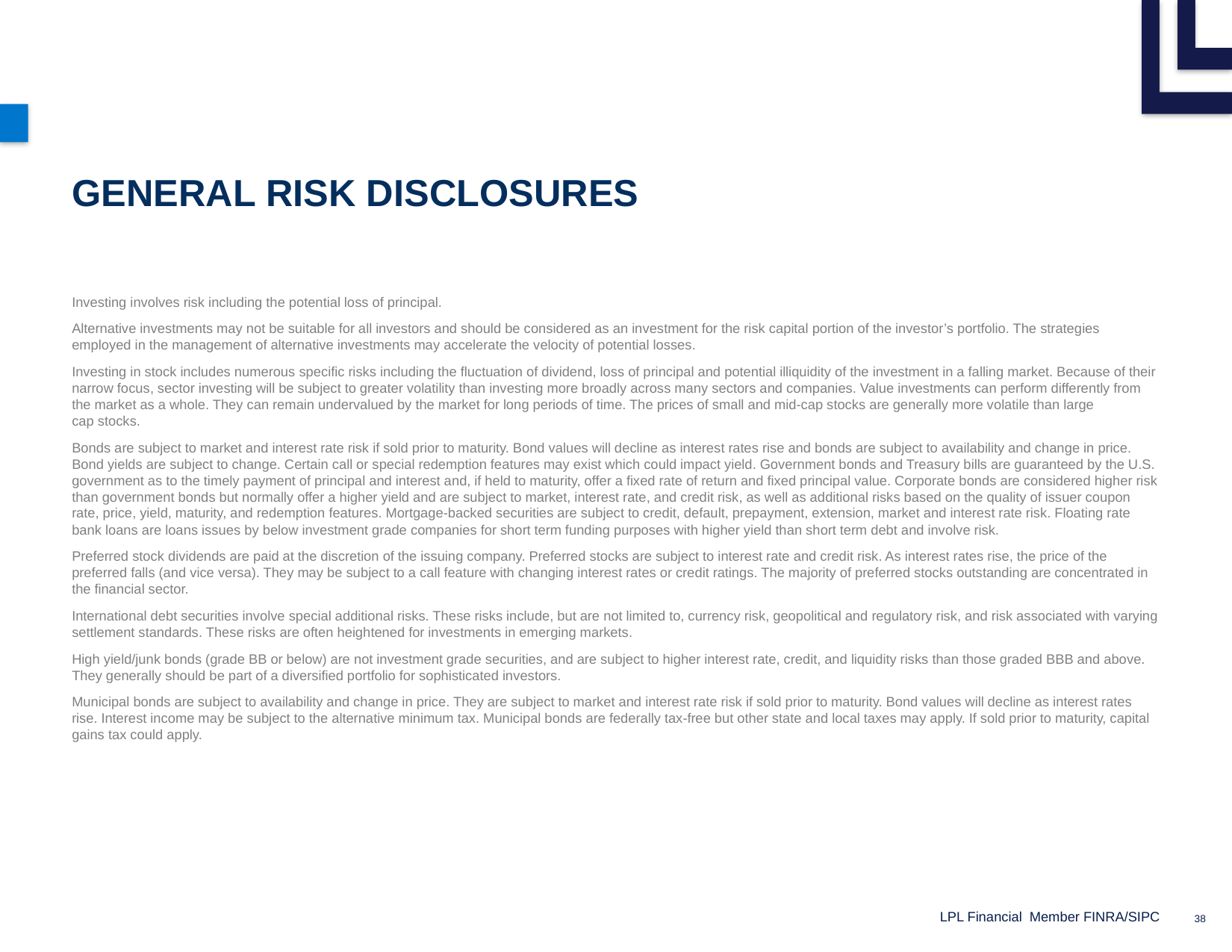

# General Risk Disclosures
Investing involves risk including the potential loss of principal.
Alternative investments may not be suitable for all investors and should be considered as an investment for the risk capital portion of the investor’s portfolio. The strategies employed in the management of alternative investments may accelerate the velocity of potential losses.
Investing in stock includes numerous specific risks including the fluctuation of dividend, loss of principal and potential illiquidity of the investment in a falling market. Because of their narrow focus, sector investing will be subject to greater volatility than investing more broadly across many sectors and companies. Value investments can perform differently from the market as a whole. They can remain undervalued by the market for long periods of time. The prices of small and mid-cap stocks are generally more volatile than large
cap stocks.
Bonds are subject to market and interest rate risk if sold prior to maturity. Bond values will decline as interest rates rise and bonds are subject to availability and change in price. Bond yields are subject to change. Certain call or special redemption features may exist which could impact yield. Government bonds and Treasury bills are guaranteed by the U.S. government as to the timely payment of principal and interest and, if held to maturity, offer a fixed rate of return and fixed principal value. Corporate bonds are considered higher risk than government bonds but normally offer a higher yield and are subject to market, interest rate, and credit risk, as well as additional risks based on the quality of issuer coupon rate, price, yield, maturity, and redemption features. Mortgage-backed securities are subject to credit, default, prepayment, extension, market and interest rate risk. Floating rate bank loans are loans issues by below investment grade companies for short term funding purposes with higher yield than short term debt and involve risk.
Preferred stock dividends are paid at the discretion of the issuing company. Preferred stocks are subject to interest rate and credit risk. As interest rates rise, the price of the preferred falls (and vice versa). They may be subject to a call feature with changing interest rates or credit ratings. The majority of preferred stocks outstanding are concentrated in the financial sector.
International debt securities involve special additional risks. These risks include, but are not limited to, currency risk, geopolitical and regulatory risk, and risk associated with varying settlement standards. These risks are often heightened for investments in emerging markets.
High yield/junk bonds (grade BB or below) are not investment grade securities, and are subject to higher interest rate, credit, and liquidity risks than those graded BBB and above. They generally should be part of a diversified portfolio for sophisticated investors.
Municipal bonds are subject to availability and change in price. They are subject to market and interest rate risk if sold prior to maturity. Bond values will decline as interest rates rise. Interest income may be subject to the alternative minimum tax. Municipal bonds are federally tax-free but other state and local taxes may apply. If sold prior to maturity, capital gains tax could apply.